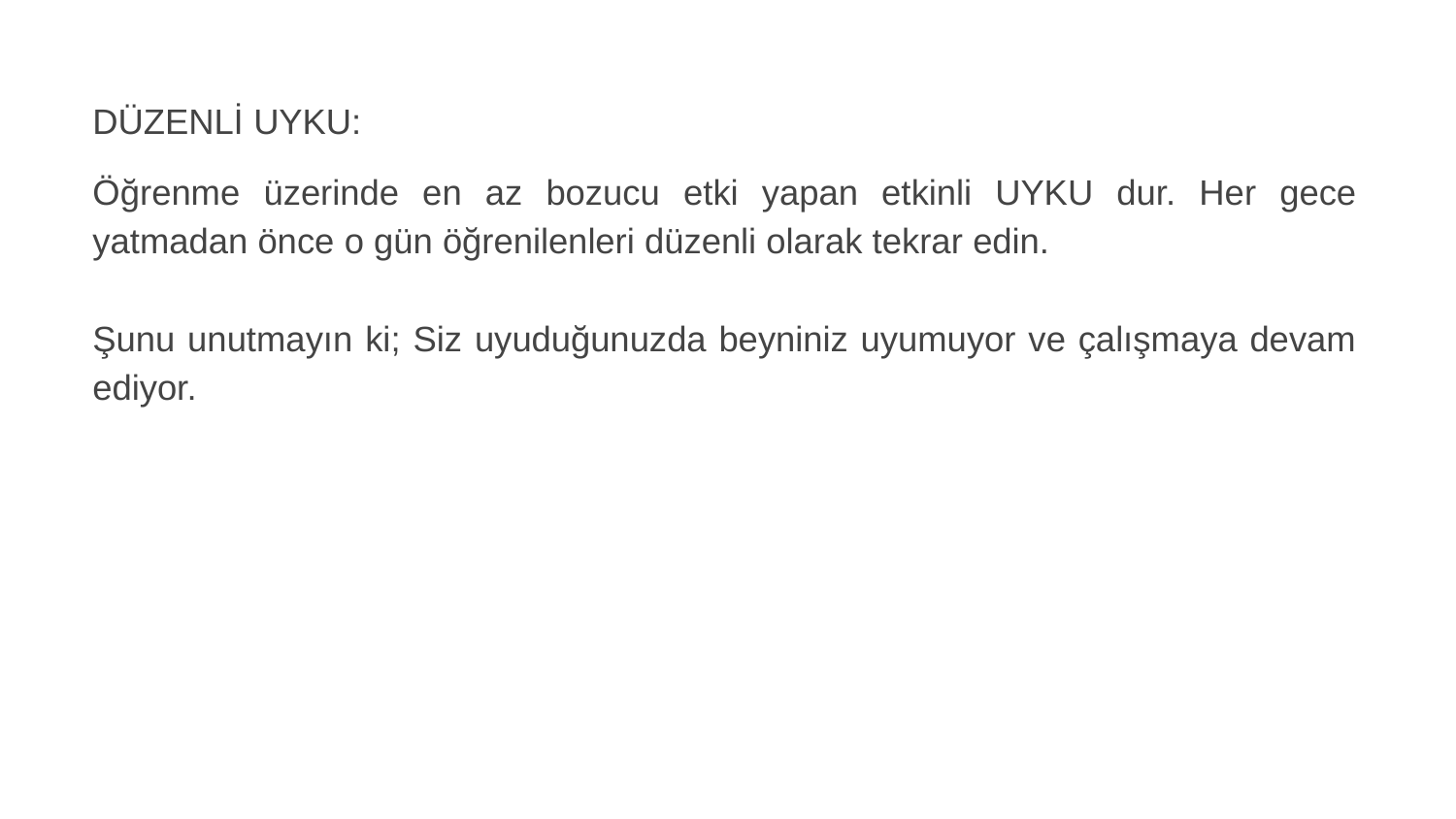

# DÜZENLİ UYKU:
Öğrenme üzerinde en az bozucu etki yapan etkinli UYKU dur. Her gece yatmadan önce o gün öğrenilenleri düzenli olarak tekrar edin.

Şunu unutmayın ki; Siz uyuduğunuzda beyniniz uyumuyor ve çalışmaya devam ediyor.